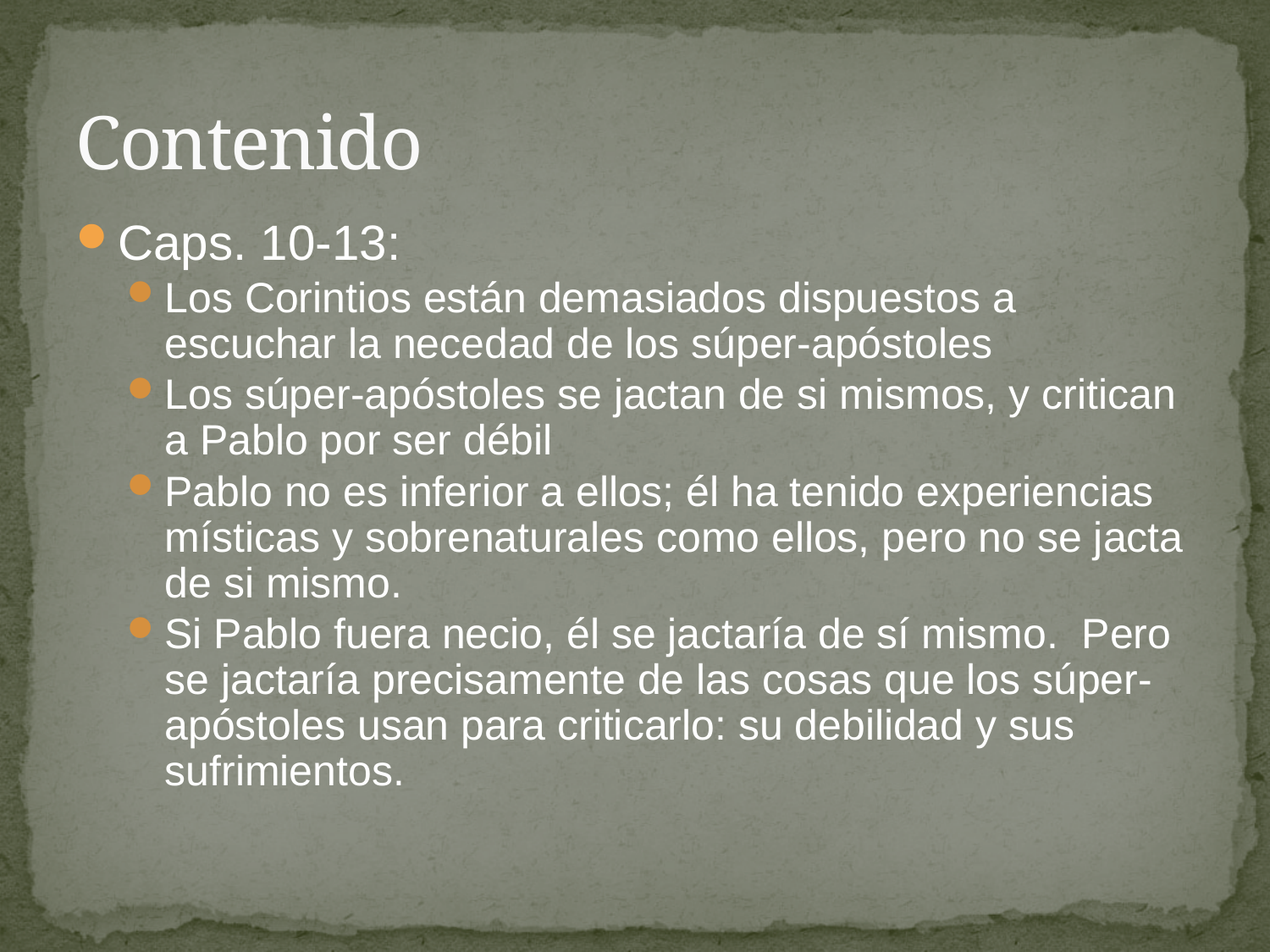

# Contenido
Caps. 10-13:
Los Corintios están demasiados dispuestos a escuchar la necedad de los súper-apóstoles
Los súper-apóstoles se jactan de si mismos, y critican a Pablo por ser débil
Pablo no es inferior a ellos; él ha tenido experiencias místicas y sobrenaturales como ellos, pero no se jacta de si mismo.
Si Pablo fuera necio, él se jactaría de sí mismo.  Pero se jactaría precisamente de las cosas que los súper-apóstoles usan para criticarlo: su debilidad y sus sufrimientos.